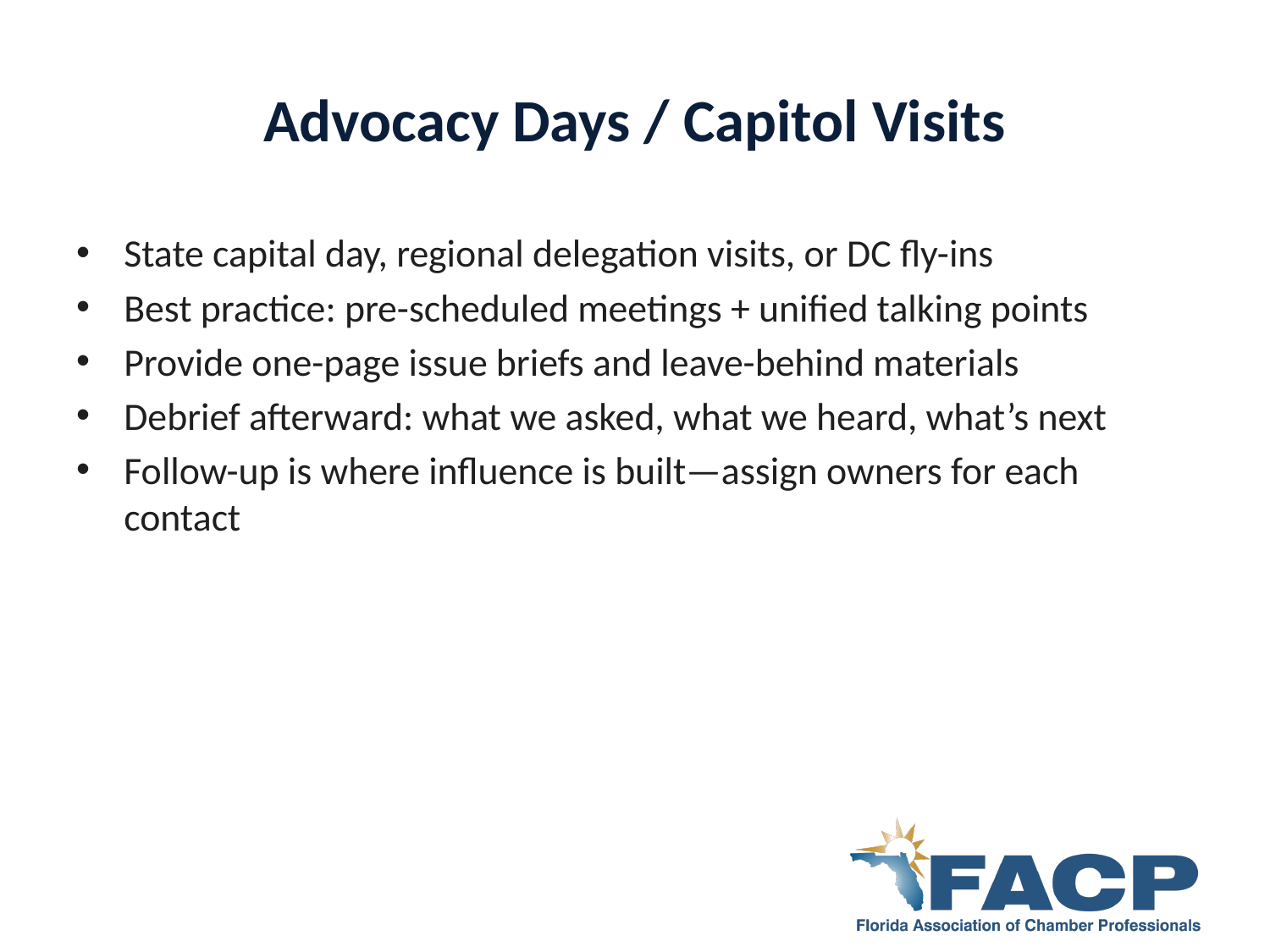

# Advocacy Days / Capitol Visits
State capital day, regional delegation visits, or DC fly-ins
Best practice: pre-scheduled meetings + unified talking points
Provide one-page issue briefs and leave-behind materials
Debrief afterward: what we asked, what we heard, what’s next
Follow-up is where influence is built—assign owners for each contact